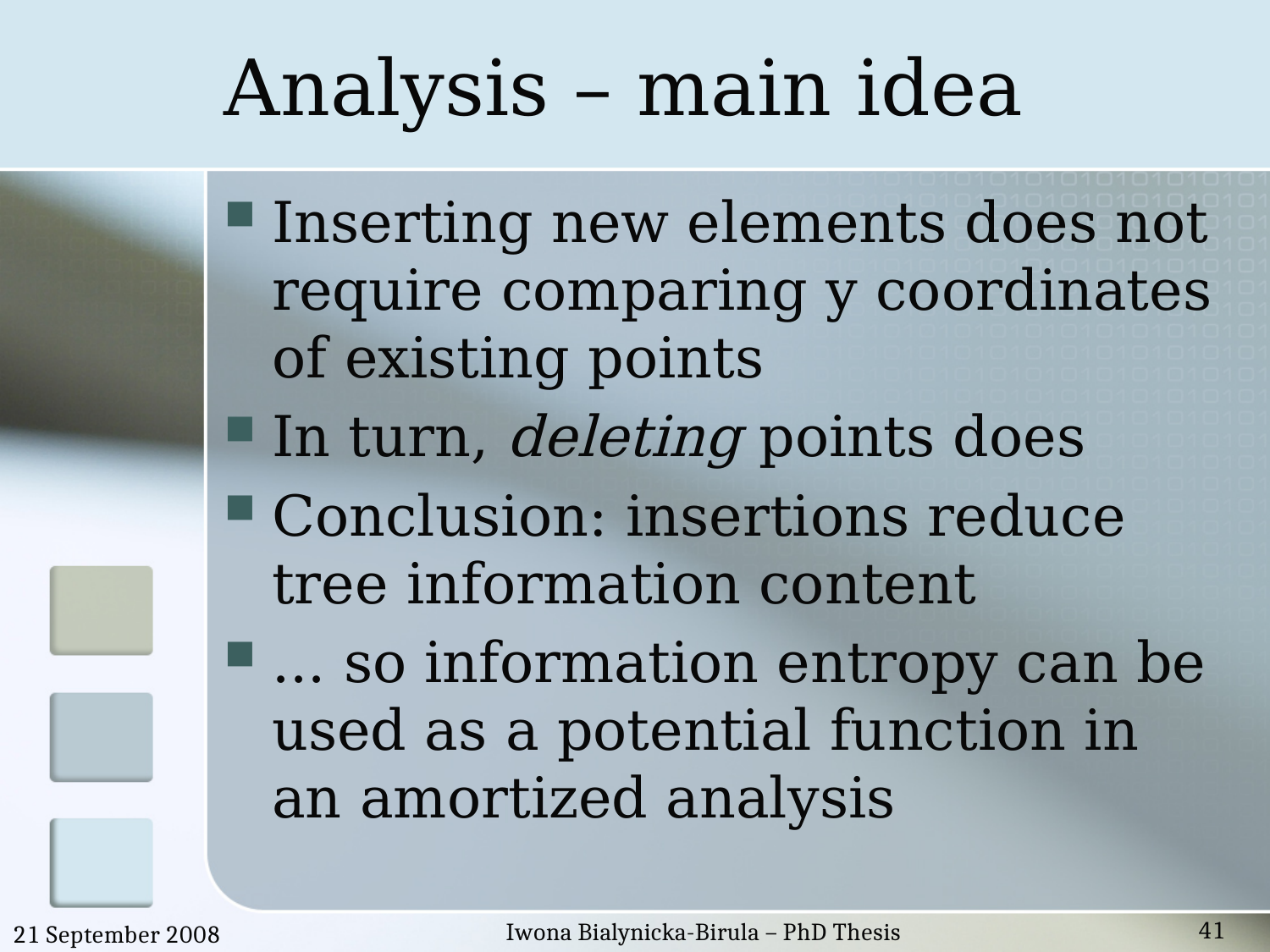

# Analysis – main idea
Inserting new elements does not require comparing y coordinates of existing points
In turn, deleting points does
Conclusion: insertions reduce tree information content
... so information entropy can be used as a potential function in an amortized analysis
41
Iwona Bialynicka-Birula – PhD Thesis
21 September 2008